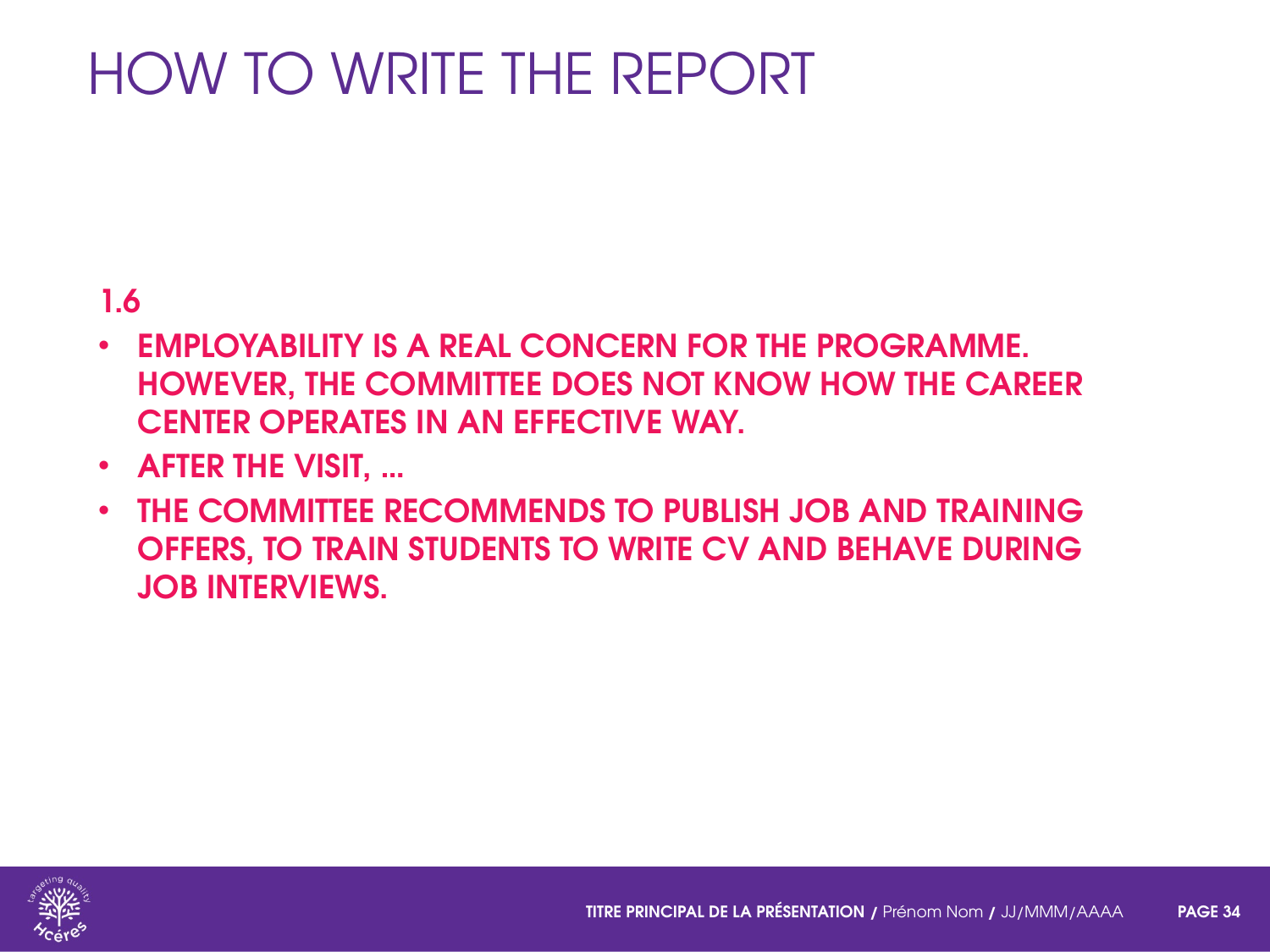

# How to write the report
1.6
Employability is a real concern for the programme. However, the committee does not know how the career center operates in an effective way.
After the visit, …
The committee recommends to publish job and training offers, to train students to write CV and behave during job interviews.